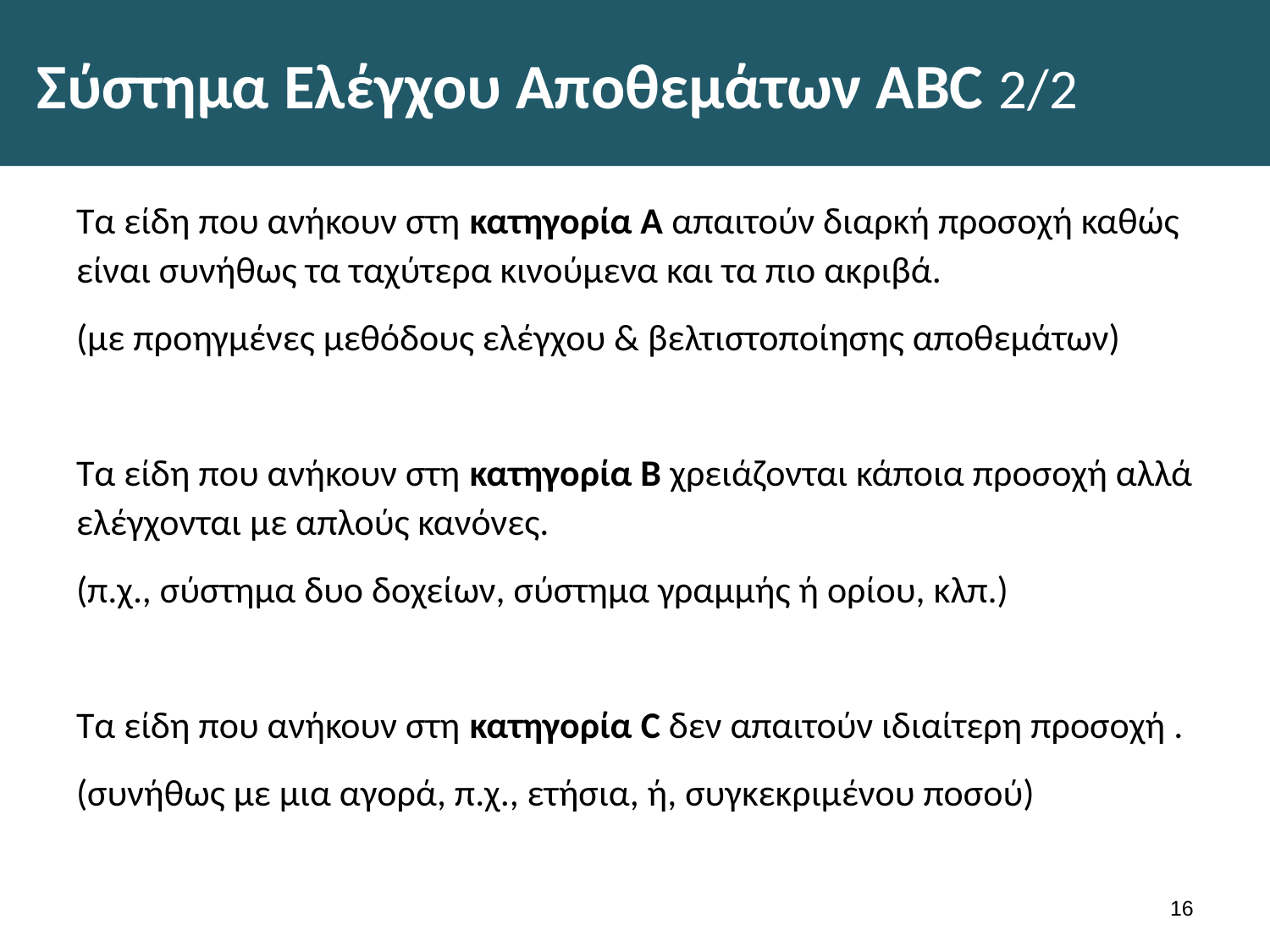

# Σύστημα Ελέγχου Αποθεμάτων ABC 2/2
Τα είδη που ανήκουν στη κατηγορία Α απαιτούν διαρκή προσοχή καθώς είναι συνήθως τα ταχύτερα κινούμενα και τα πιο ακριβά.
(με προηγμένες μεθόδους ελέγχου & βελτιστοποίησης αποθεμάτων)

Τα είδη που ανήκουν στη κατηγορία Β χρειάζονται κάποια προσοχή αλλά ελέγχονται με απλούς κανόνες.
(π.χ., σύστημα δυο δοχείων, σύστημα γραμμής ή ορίου, κλπ.)

Τα είδη που ανήκουν στη κατηγορία C δεν απαιτούν ιδιαίτερη προσοχή .
(συνήθως με μια αγορά, π.χ., ετήσια, ή, συγκεκριμένου ποσού)
16